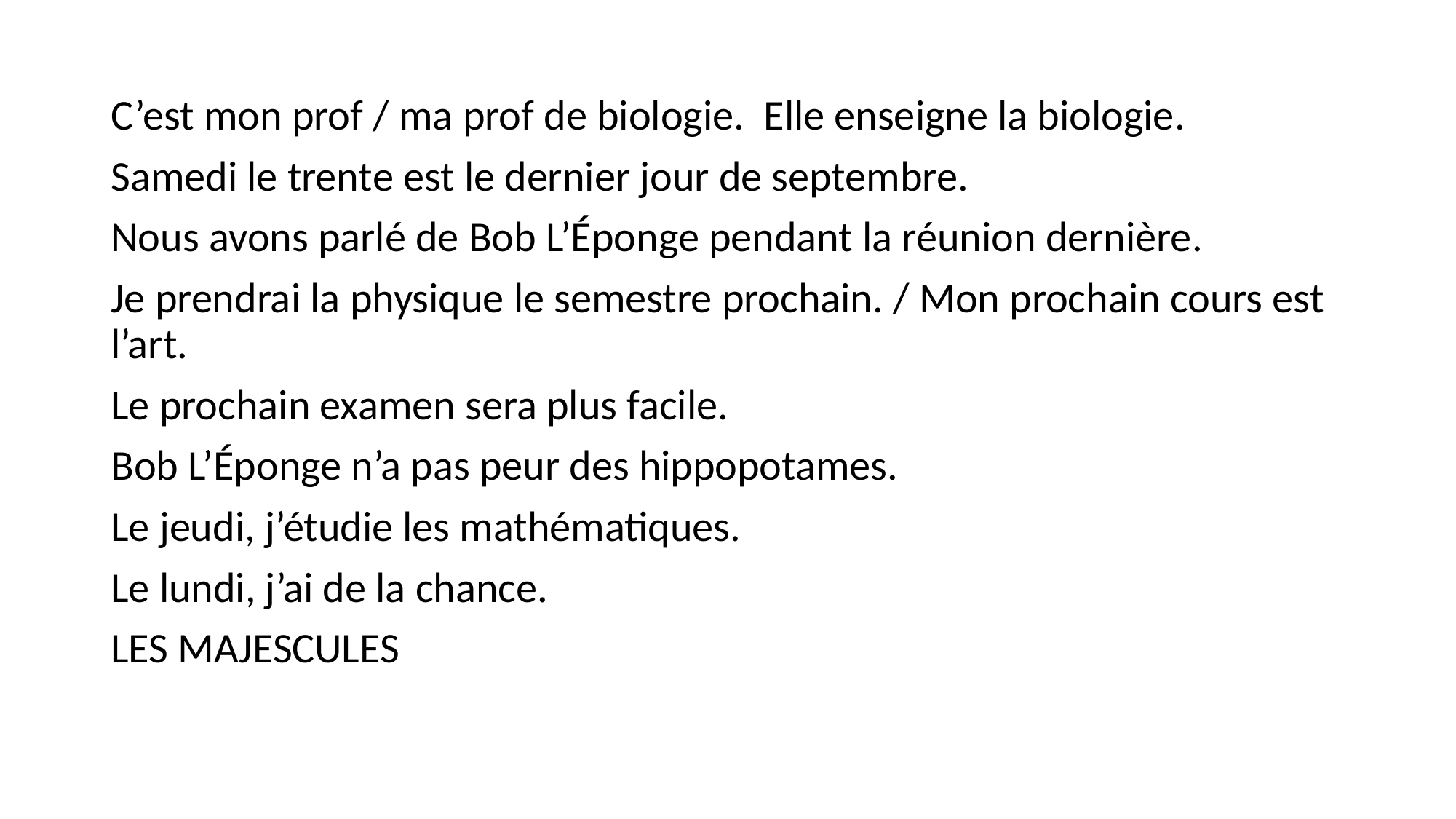

#
C’est mon prof / ma prof de biologie.  Elle enseigne la biologie.
Samedi le trente est le dernier jour de septembre.
Nous avons parlé de Bob L’Éponge pendant la réunion dernière.
Je prendrai la physique le semestre prochain. / Mon prochain cours est l’art.
Le prochain examen sera plus facile.
Bob L’Éponge n’a pas peur des hippopotames.
Le jeudi, j’étudie les mathématiques.
Le lundi, j’ai de la chance.
LES MAJESCULES